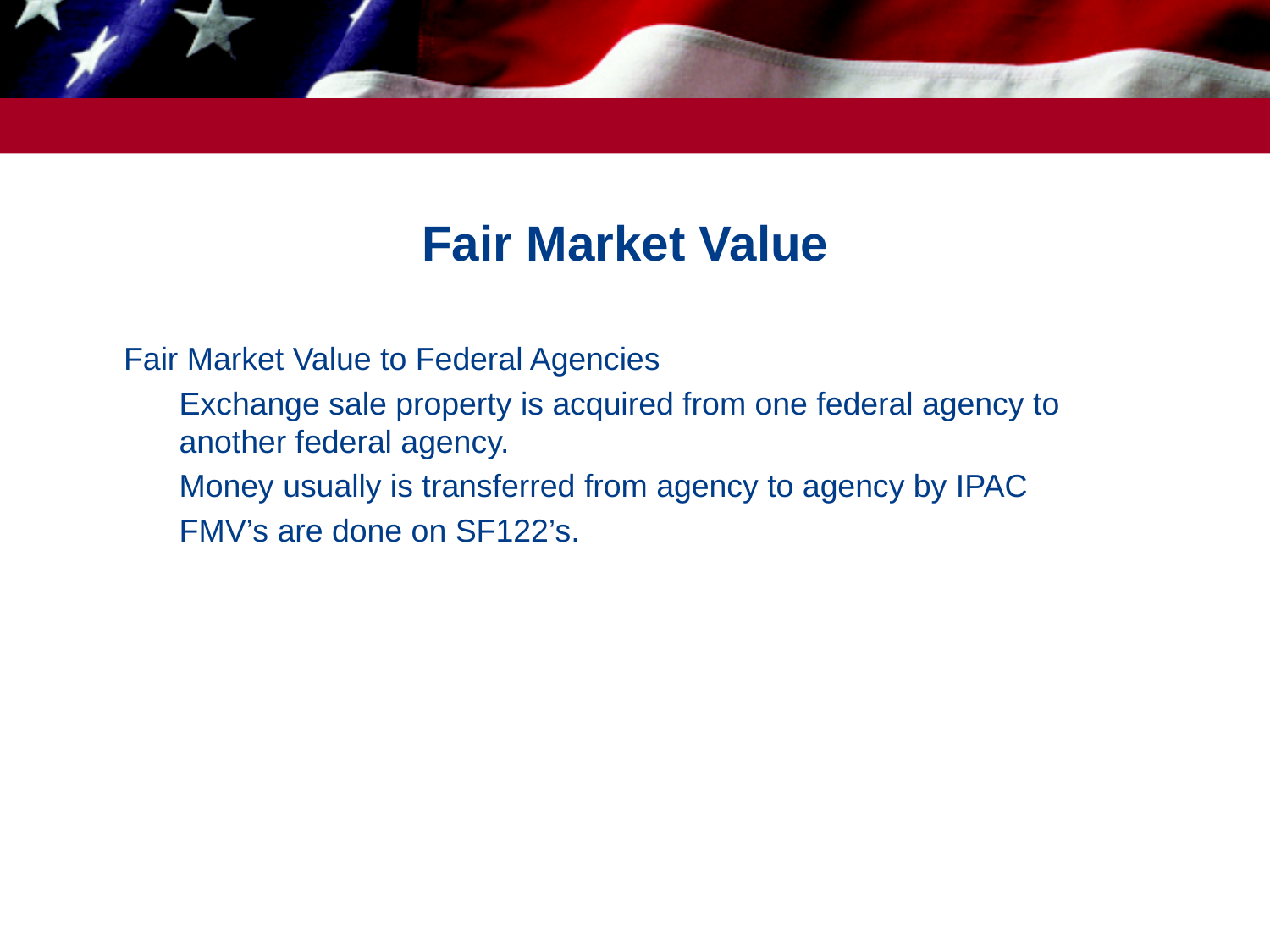

# Fair Market Value
Fair Market Value to Federal Agencies
Exchange sale property is acquired from one federal agency to another federal agency.
Money usually is transferred from agency to agency by IPAC
FMV’s are done on SF122’s.